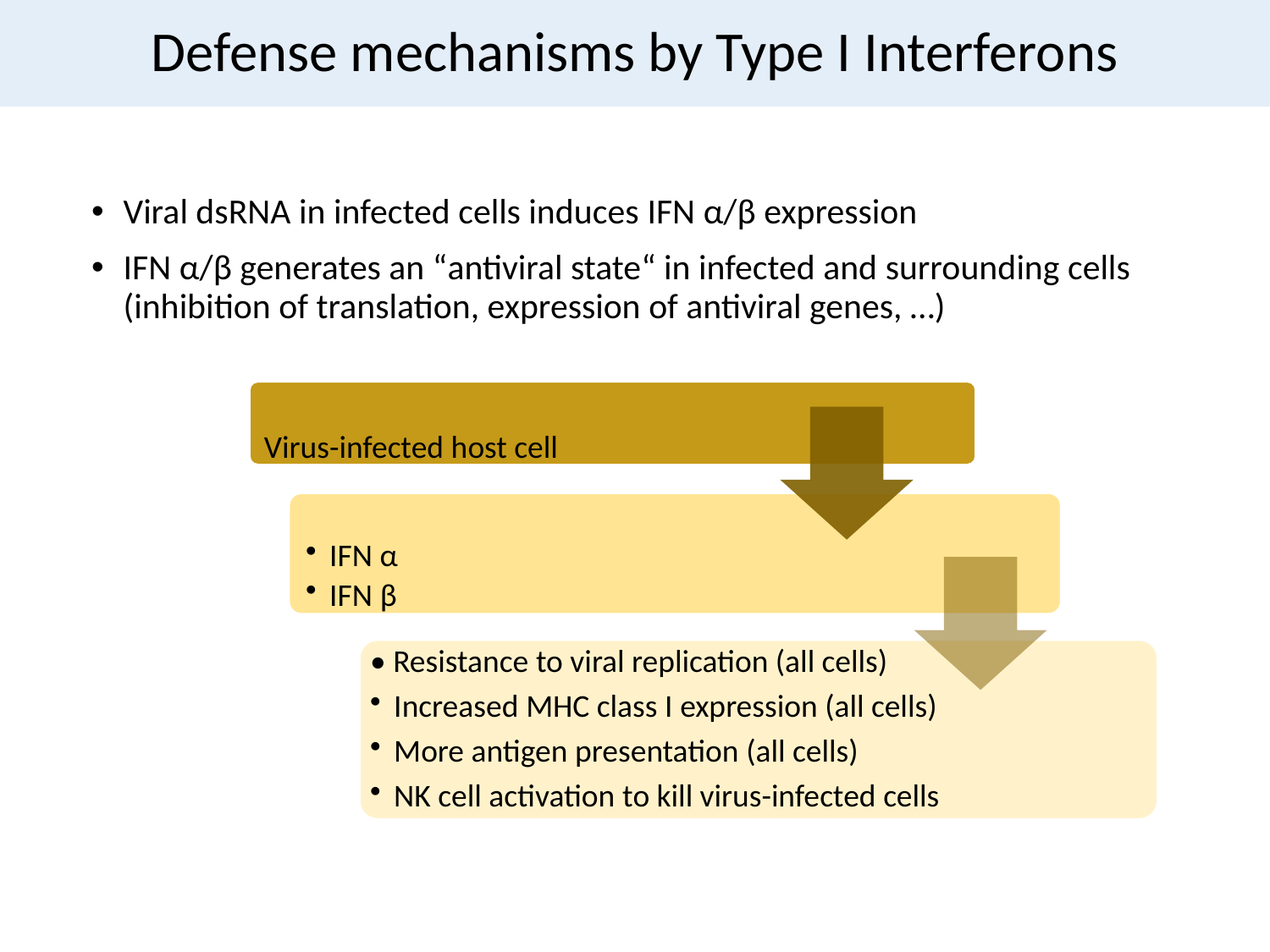

# Defense mechanisms by Type I Interferons
Viral dsRNA in infected cells induces IFN α/β expression
IFN α/β generates an “antiviral state“ in infected and surrounding cells (inhibition of translation, expression of antiviral genes, …)

Virus-infected host cell

IFN α
IFN β
• Resistance to viral replication (all cells)
Increased MHC class I expression (all cells)
More antigen presentation (all cells)
NK cell activation to kill virus-infected cells